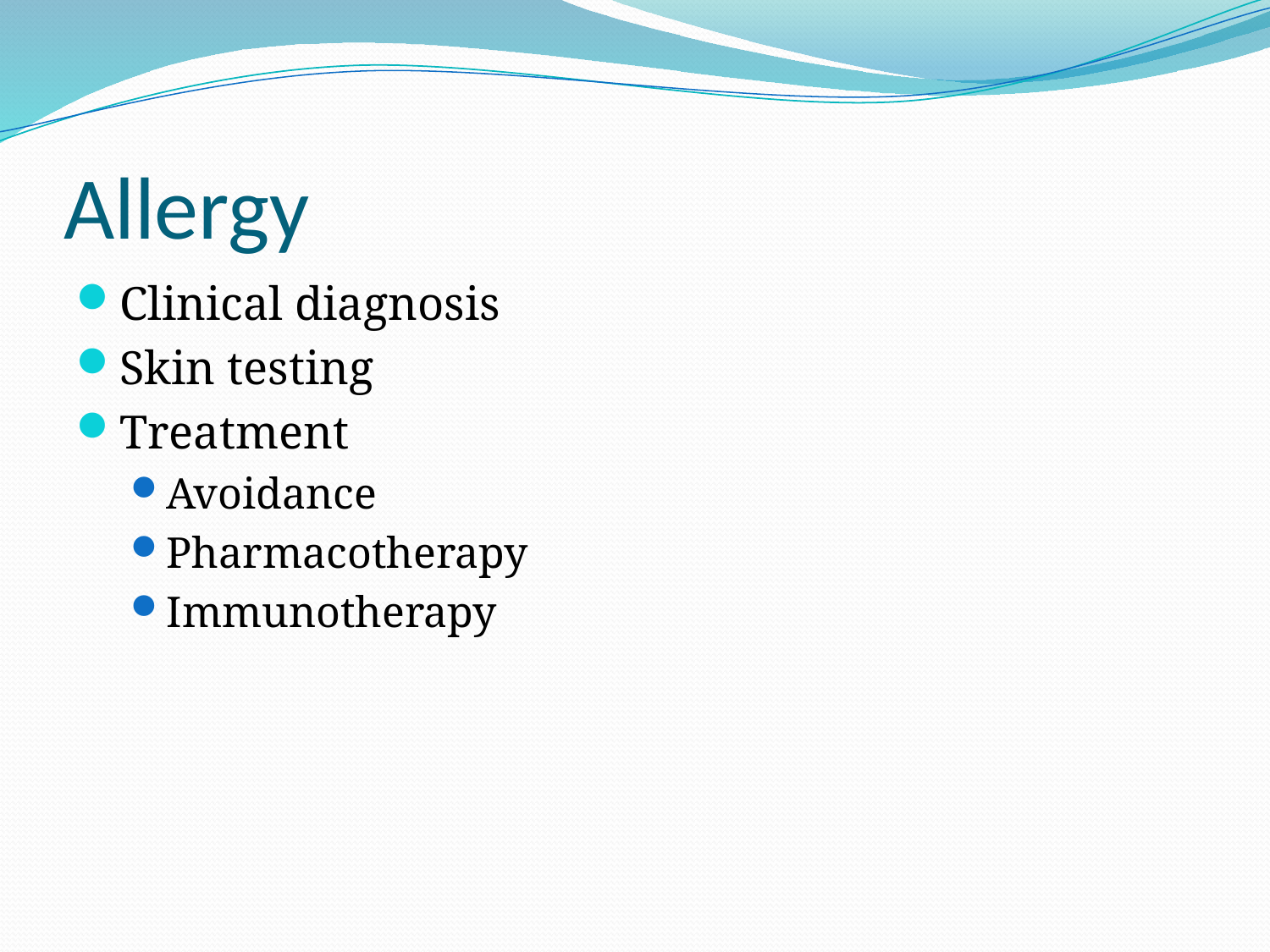

# Allergy
Clinical diagnosis
Skin testing
Treatment
Avoidance
Pharmacotherapy
Immunotherapy